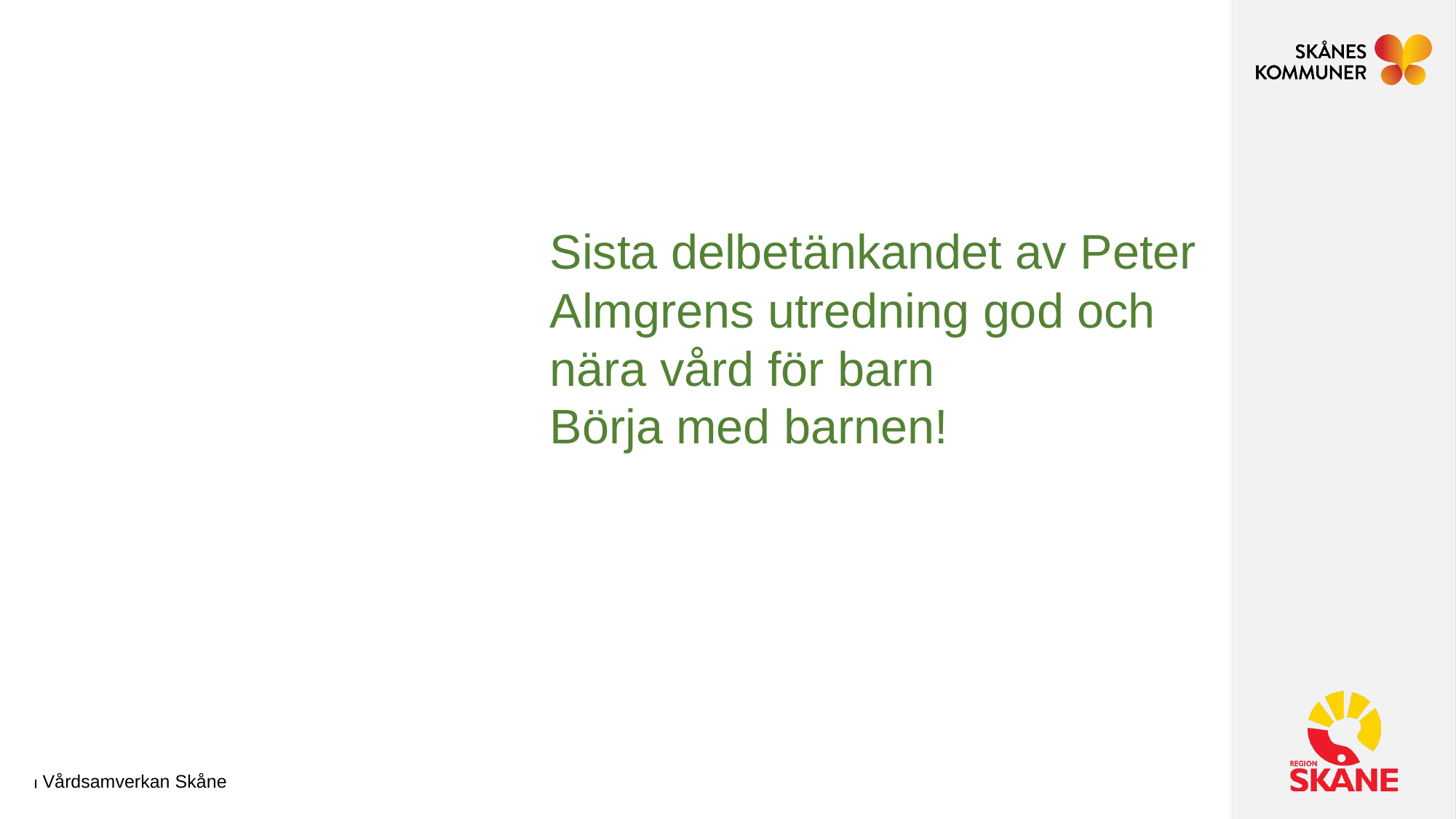

Sista delbetänkandet av Peter Almgrens utredning god och nära vård för barn
Börja med barnen!